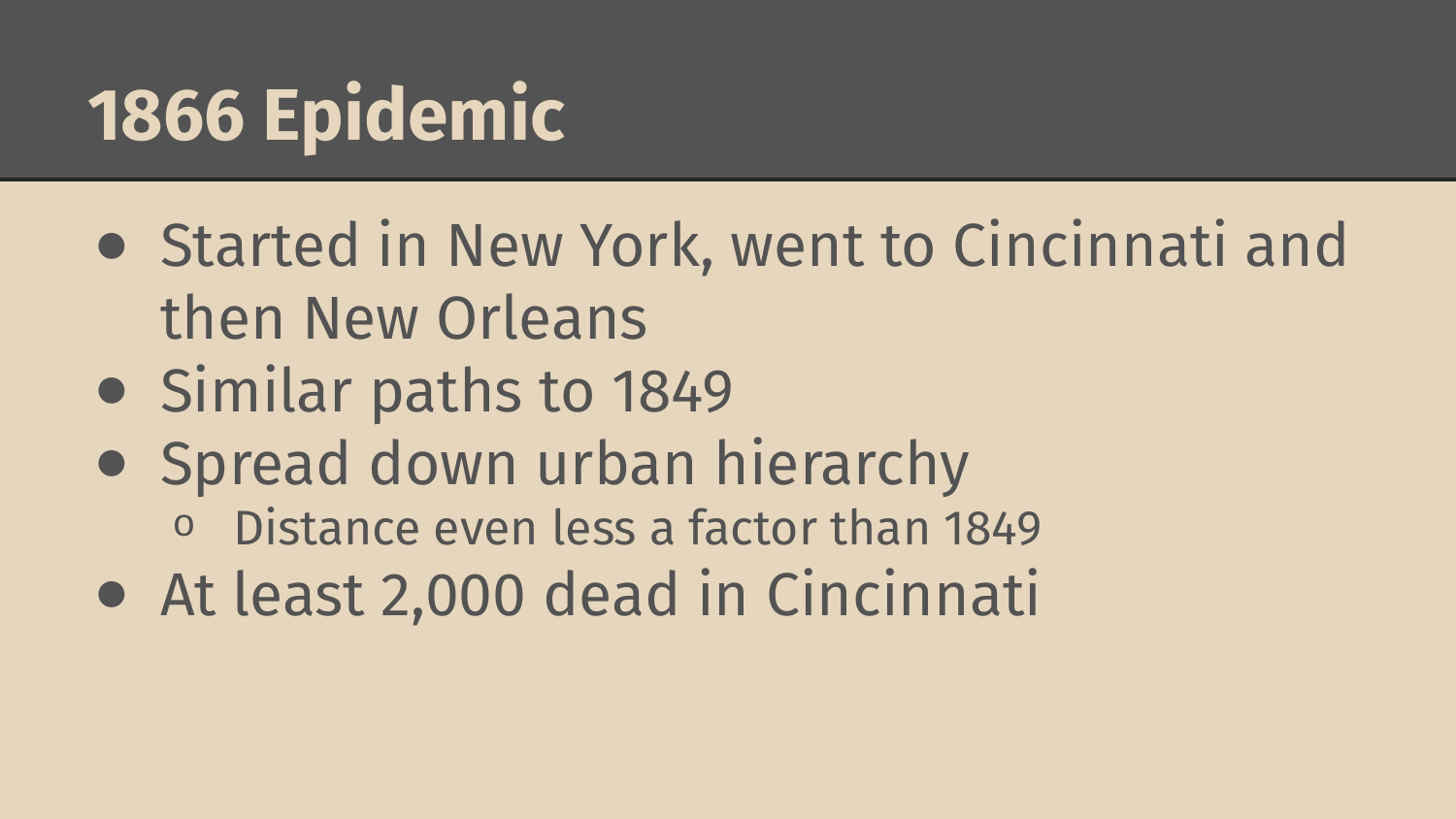

# 1866 Epidemic
Started in New York, went to Cincinnati and then New Orleans
Similar paths to 1849
Spread down urban hierarchy
Distance even less a factor than 1849
At least 2,000 dead in Cincinnati